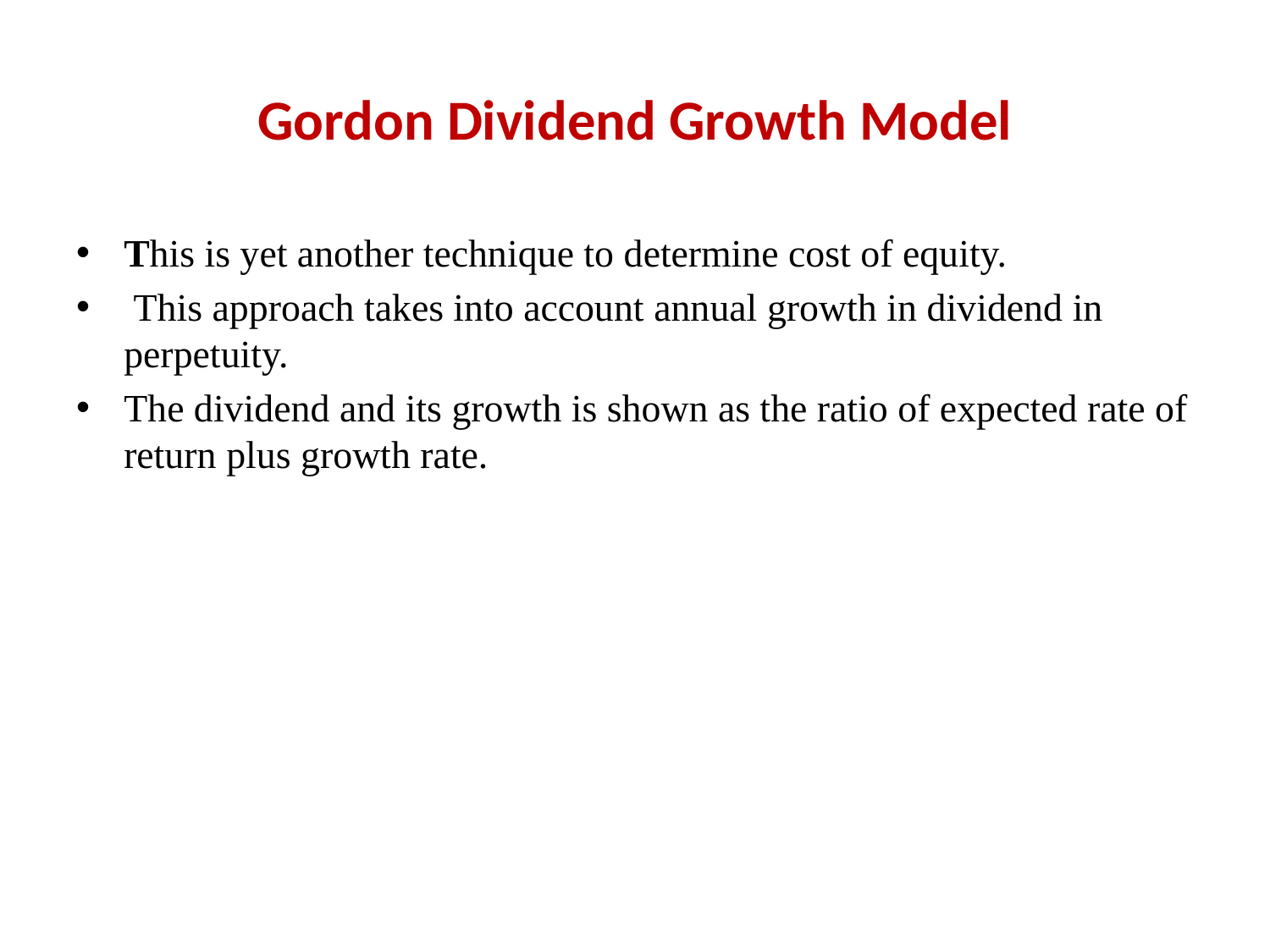

# Gordon Dividend Growth Model
This is yet another technique to determine cost of equity.
 This approach takes into account annual growth in dividend in perpetuity.
The dividend and its growth is shown as the ratio of expected rate of return plus growth rate.